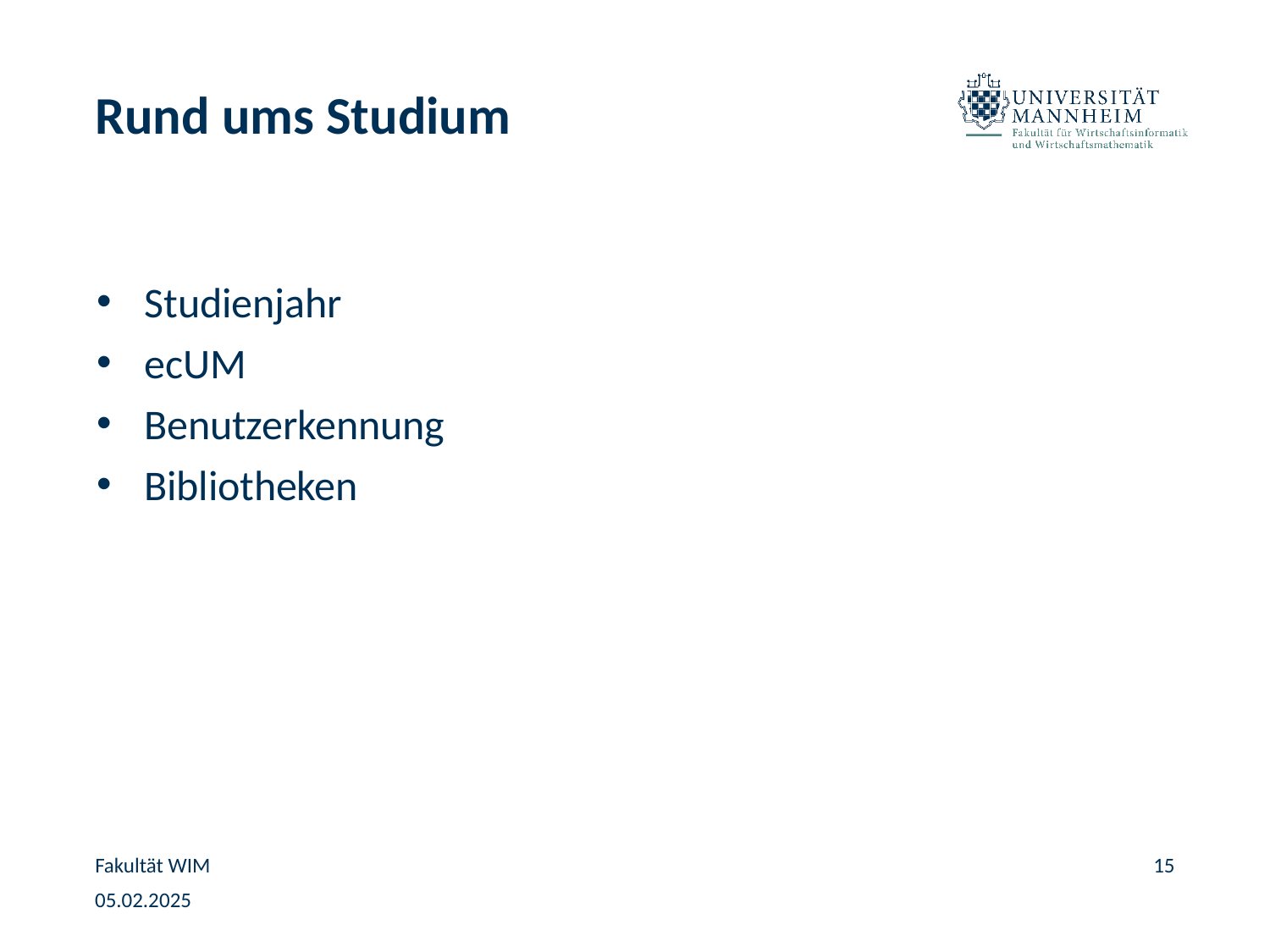

# Rund ums Studium
Studienjahr
ecUM
Benutzerkennung
Bibliotheken

Fakultät WIM
15
05.02.2025